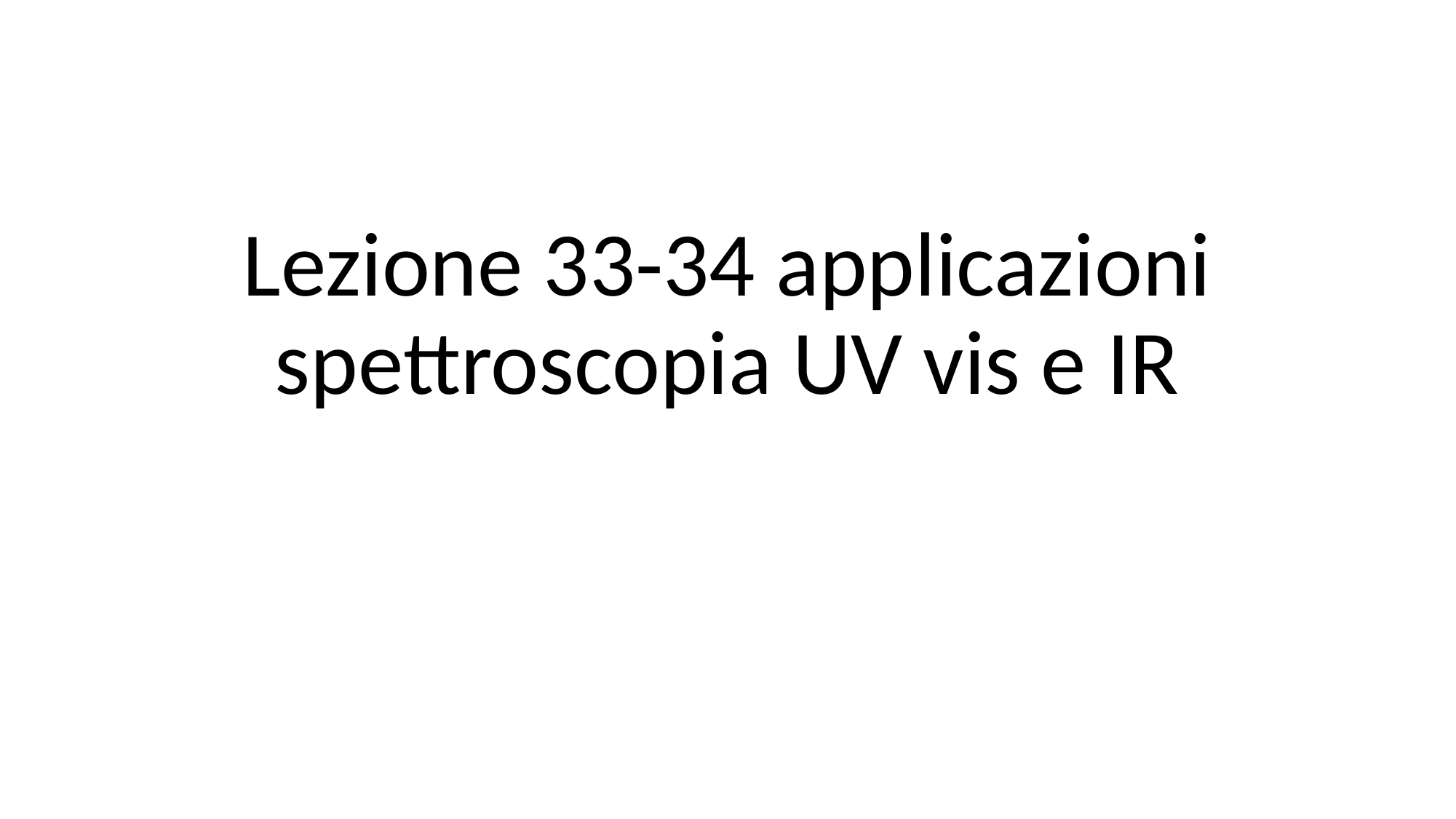

# Lezione 33-34 applicazioni spettroscopia UV vis e IR